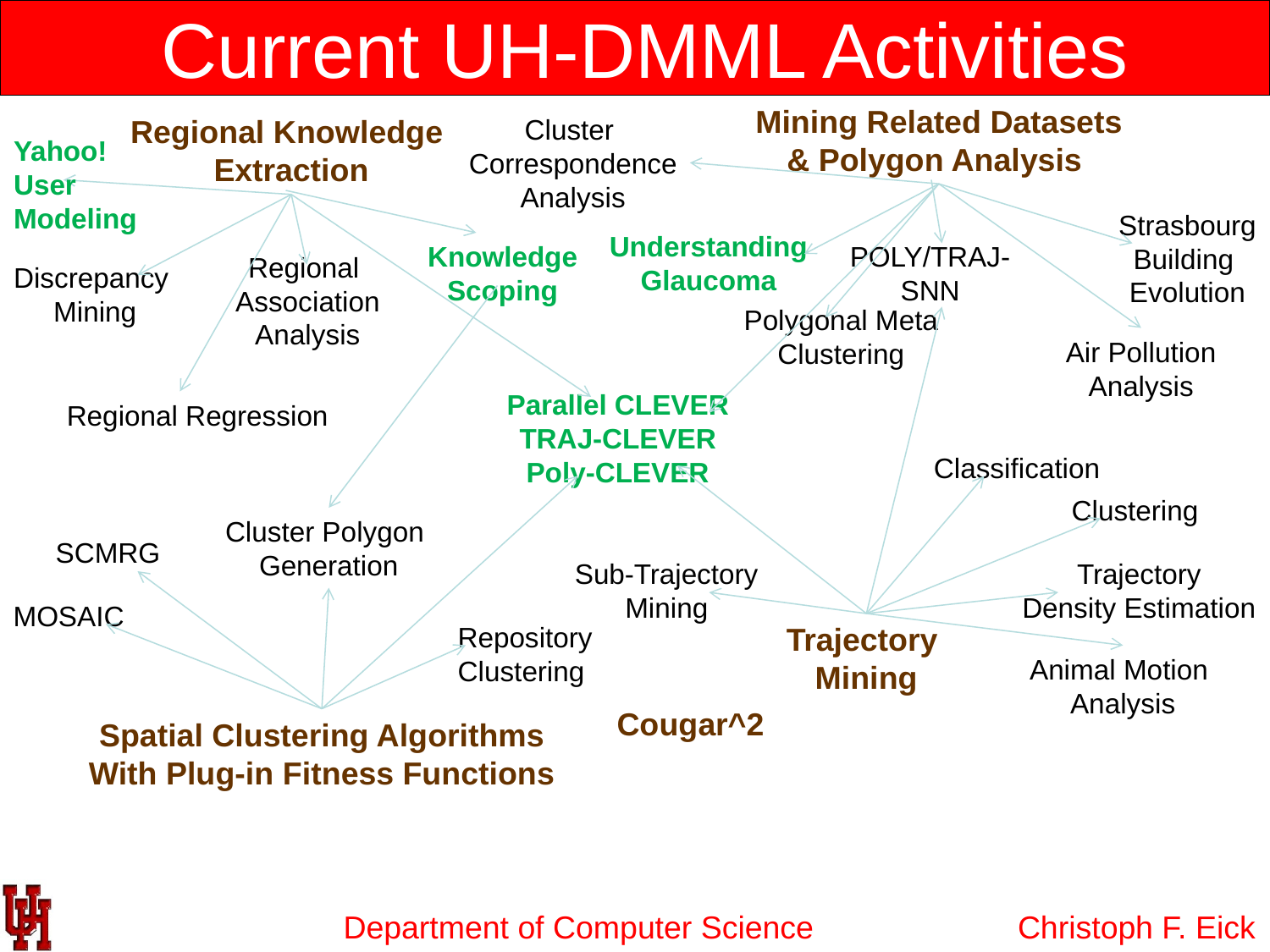

# Current UH-DMML Activities
Mining Related Datasets
& Polygon Analysis
Regional Knowledge
Extraction
Cluster
Correspondence
Analysis
Yahoo!
User
Modeling
Strasbourg
Building
Evolution
Understanding
Glaucoma
Knowledge
Scoping
POLY/TRAJ-
SNN
Regional
Association
Analysis
Discrepancy
Mining
Polygonal Meta
Clustering
Air Pollution
Analysis
Parallel CLEVER
TRAJ-CLEVER
Poly-CLEVER
Regional Regression
Classification
Clustering
Cluster Polygon
Generation
SCMRG
Sub-Trajectory
Mining
Trajectory
Density Estimation
MOSAIC
Repository
Clustering
Trajectory
Mining
Animal Motion
Analysis
Cougar^2
Spatial Clustering Algorithms
With Plug-in Fitness Functions
Christoph F. Eick